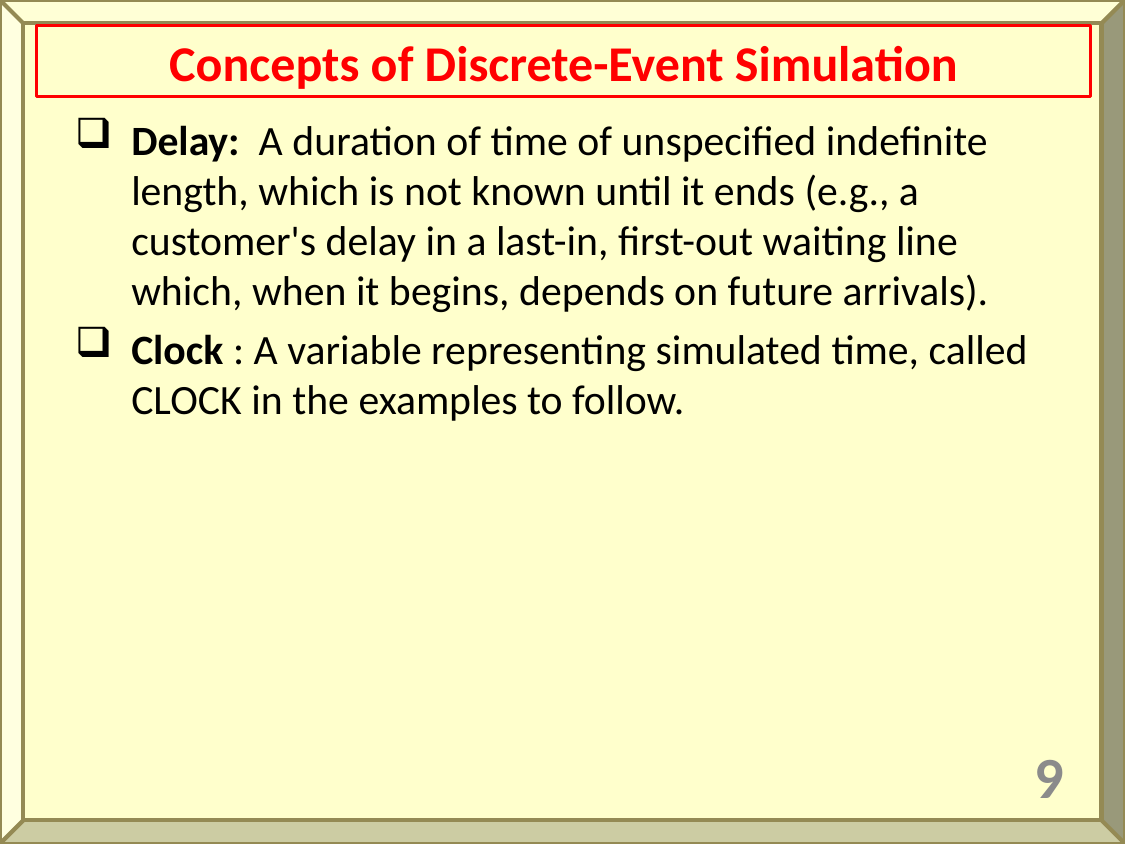

Concepts of Discrete-Event Simulation
Delay:  A duration of time of unspecified indefinite length, which is not known until it ends (e.g., a customer's delay in a last-in, first-out waiting line which, when it begins, depends on future arrivals).
Clock : A variable representing simulated time, called CLOCK in the examples to follow.
9